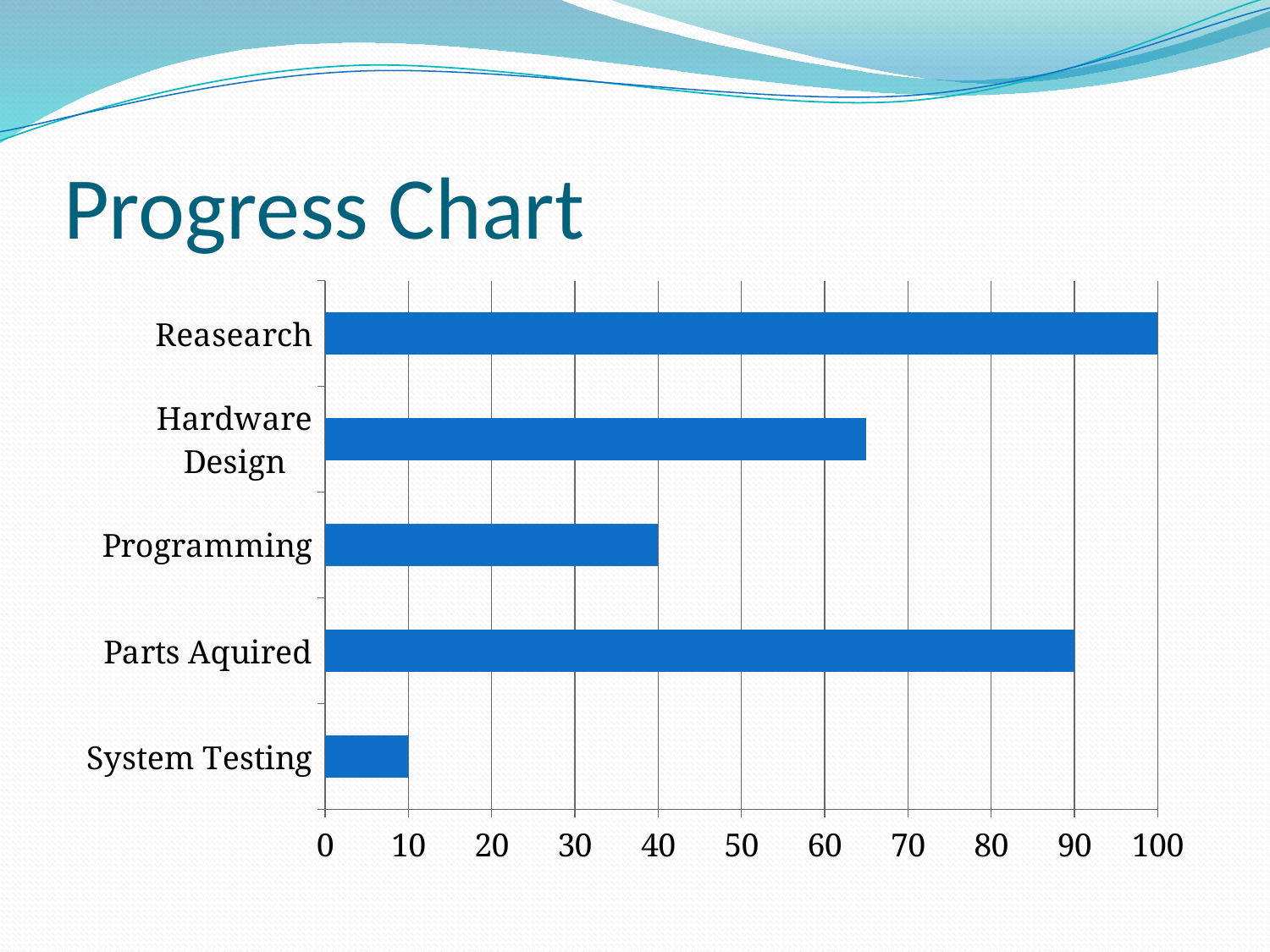

# Progress Chart

### Chart

| Category | Series 1 |
|---|---|
| System Testing | 10.0 |
| Parts Aquired | 90.0 |
| Programming | 40.0 |
| Hardware Design | 65.0 |
| Reasearch | 100.0 |